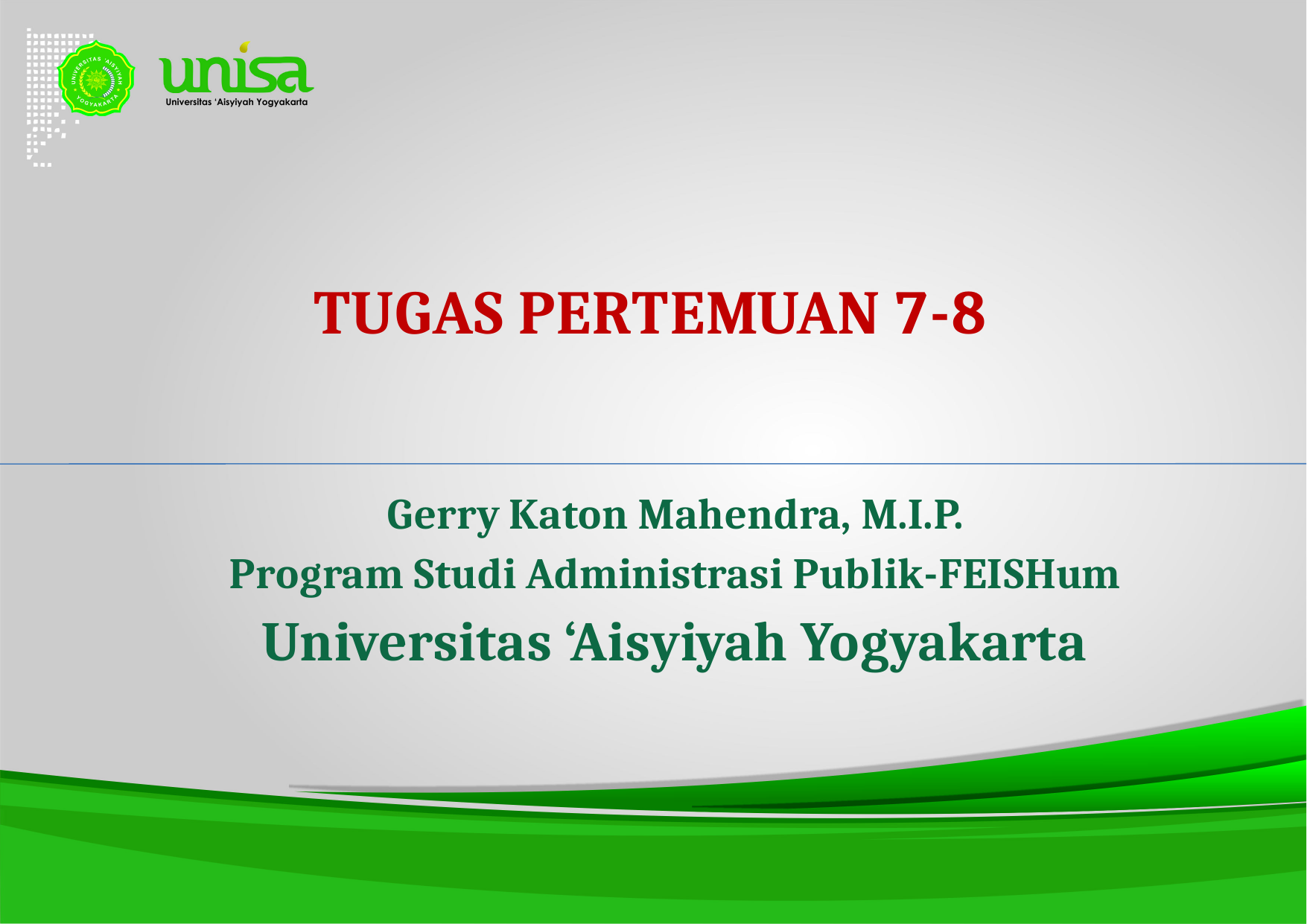

# TUGAS PERTEMUAN 7-8
Gerry Katon Mahendra, M.I.P.
Program Studi Administrasi Publik-FEISHum
Universitas ‘Aisyiyah Yogyakarta